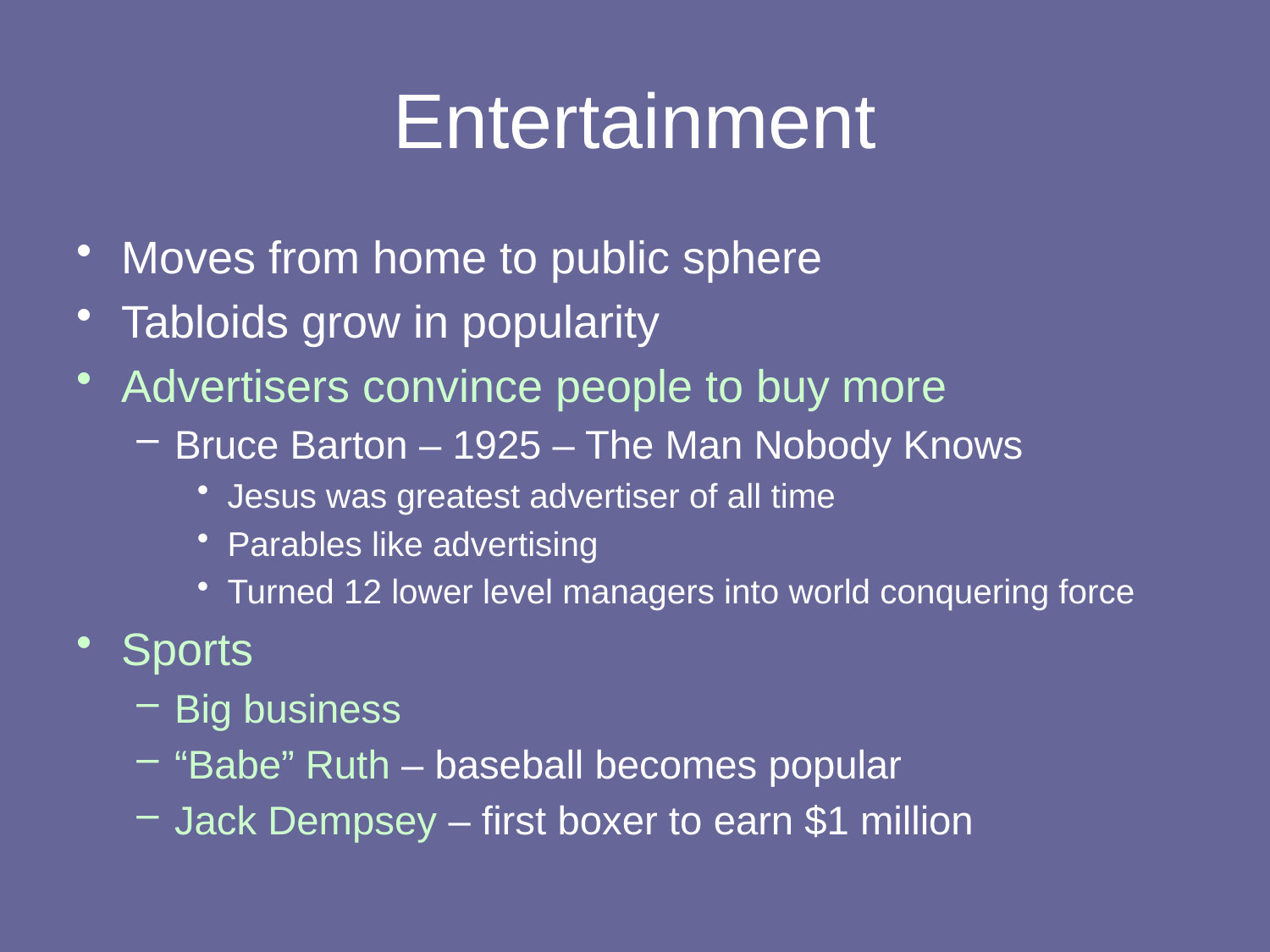

# Entertainment
Moves from home to public sphere
Tabloids grow in popularity
Advertisers convince people to buy more
Bruce Barton – 1925 – The Man Nobody Knows
Jesus was greatest advertiser of all time
Parables like advertising
Turned 12 lower level managers into world conquering force
Sports
Big business
“Babe” Ruth – baseball becomes popular
Jack Dempsey – first boxer to earn $1 million